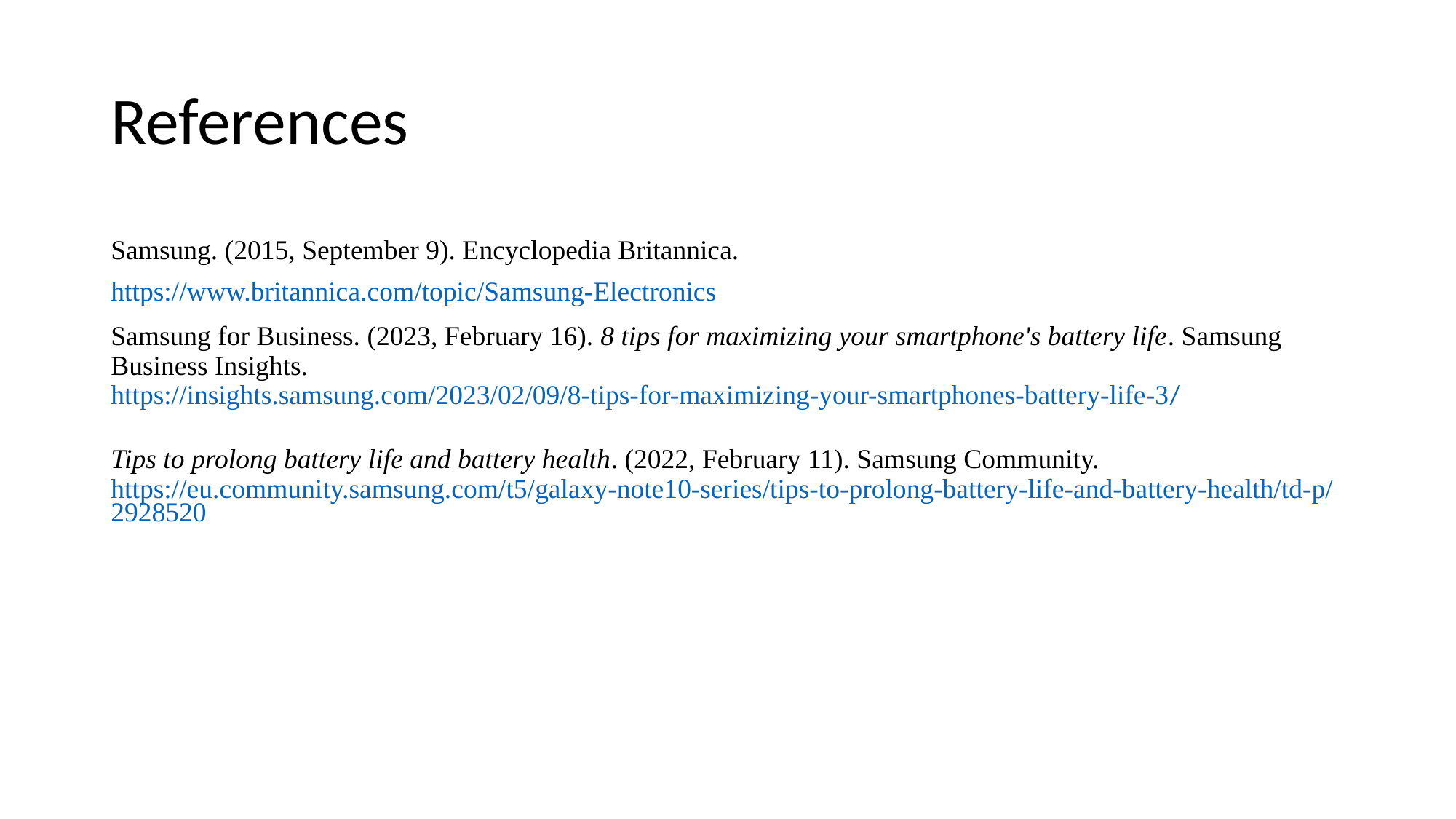

# References
Samsung. (2015, September 9). Encyclopedia Britannica. https://www.britannica.com/topic/Samsung-Electronics
Samsung for Business. (2023, February 16). 8 tips for maximizing your smartphone's battery life. Samsung Business Insights. https://insights.samsung.com/2023/02/09/8-tips-for-maximizing-your-smartphones-battery-life-3/

Tips to prolong battery life and battery health. (2022, February 11). Samsung Community. https://eu.community.samsung.com/t5/galaxy-note10-series/tips-to-prolong-battery-life-and-battery-health/td-p/2928520